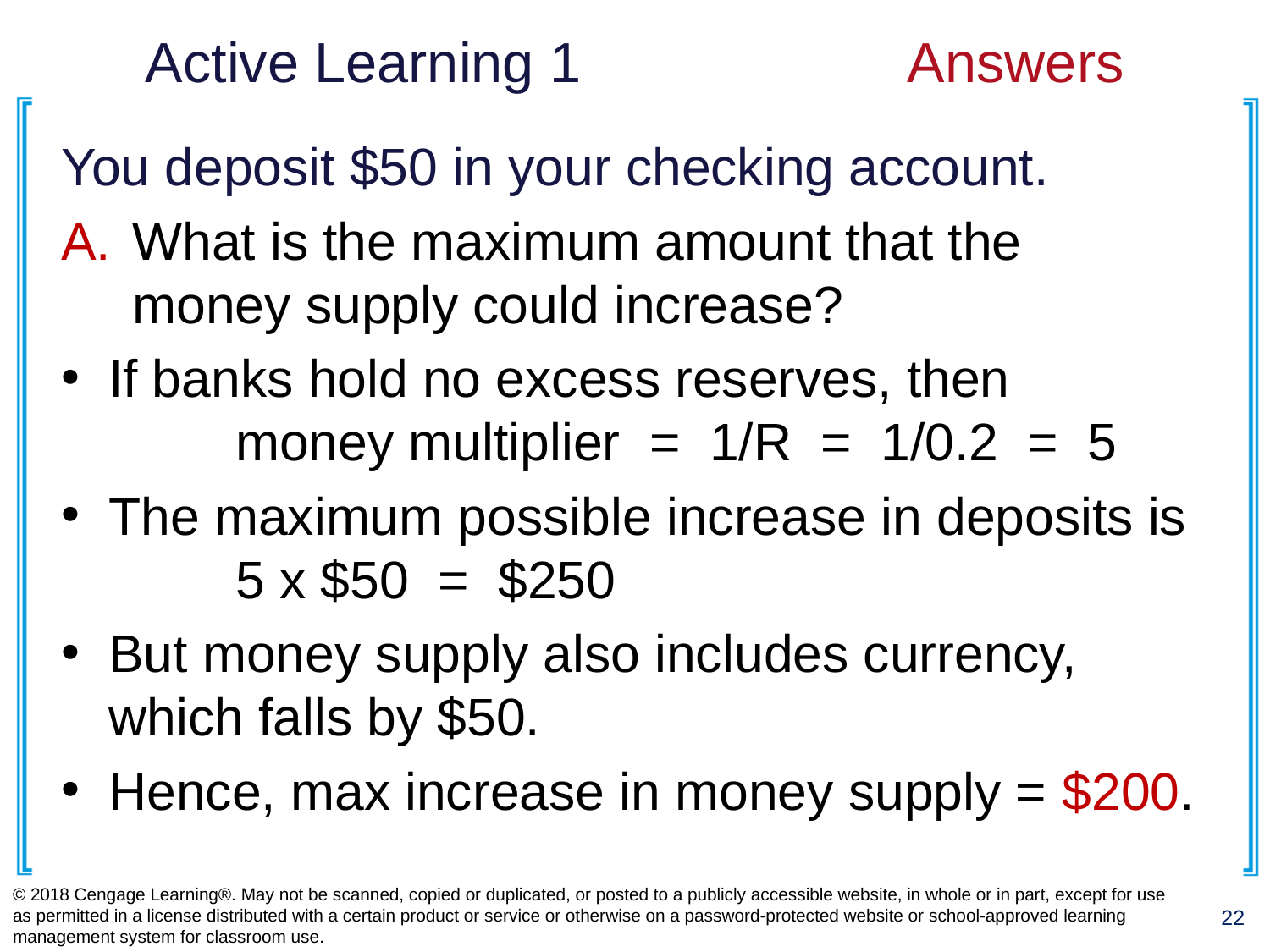

# Active Learning 1			Answers
You deposit $50 in your checking account.
What is the maximum amount that the
money supply could increase?
If banks hold no excess reserves, then
	money multiplier  =  1/R  =  1/0.2  =  5
The maximum possible increase in deposits is
	5 x $50  =  $250
But money supply also includes currency,
which falls by $50.
Hence, max increase in money supply = $200.
© 2018 Cengage Learning®. May not be scanned, copied or duplicated, or posted to a publicly accessible website, in whole or in part, except for use as permitted in a license distributed with a certain product or service or otherwise on a password-protected website or school-approved learning management system for classroom use.
22